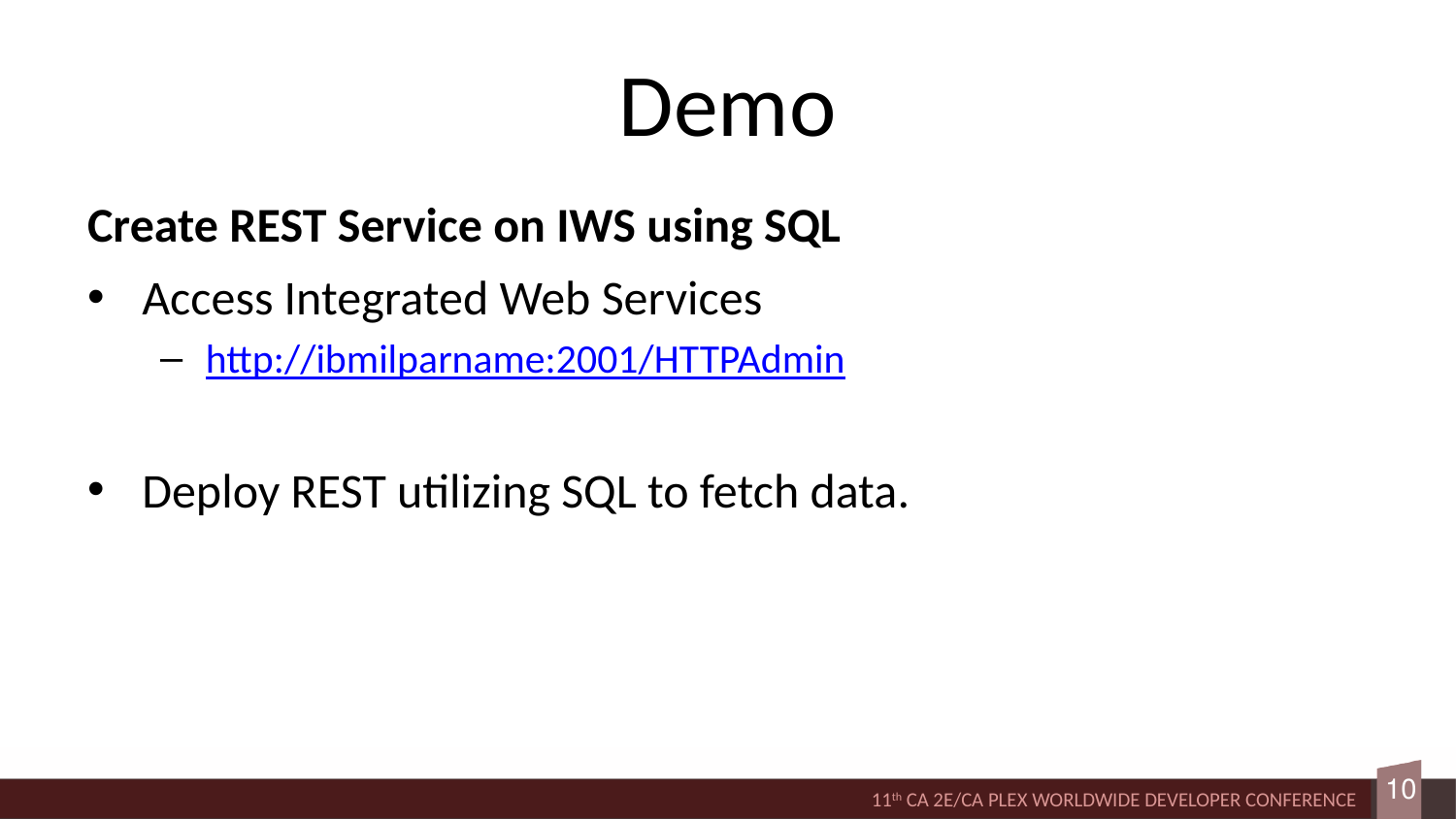

# Demo
Create REST Service on IWS using SQL
Access Integrated Web Services
http://ibmilparname:2001/HTTPAdmin

Deploy REST utilizing SQL to fetch data.